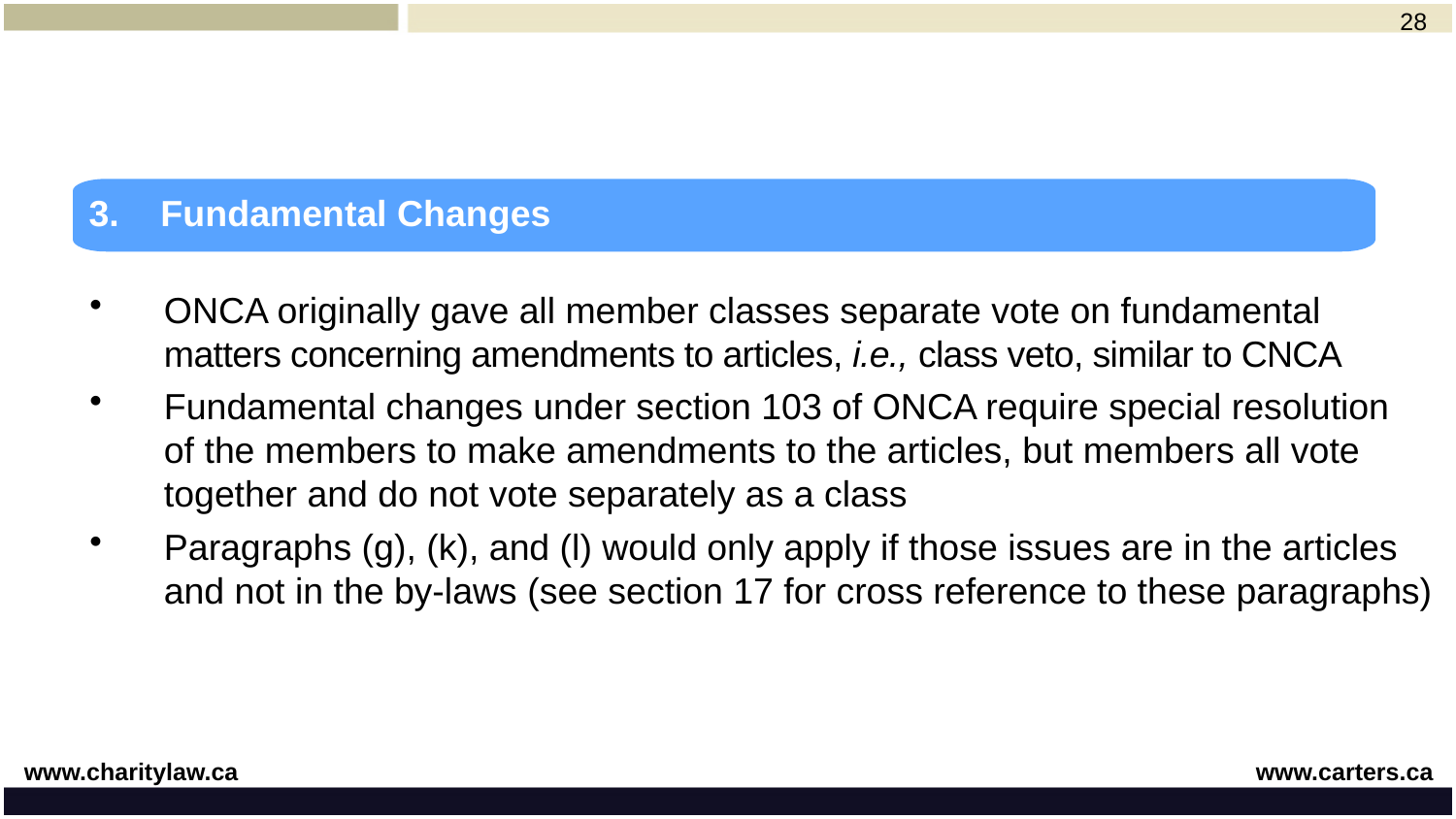

28

ONCA originally gave all member classes separate vote on fundamental matters concerning amendments to articles, i.e., class veto, similar to CNCA
Fundamental changes under section 103 of ONCA require special resolution
of the members to make amendments to the articles, but members all vote together and do not vote separately as a class
Paragraphs (g), (k), and (l) would only apply if those issues are in the articles and not in the by-laws (see section 17 for cross reference to these paragraphs)

3. 	Fundamental Changes